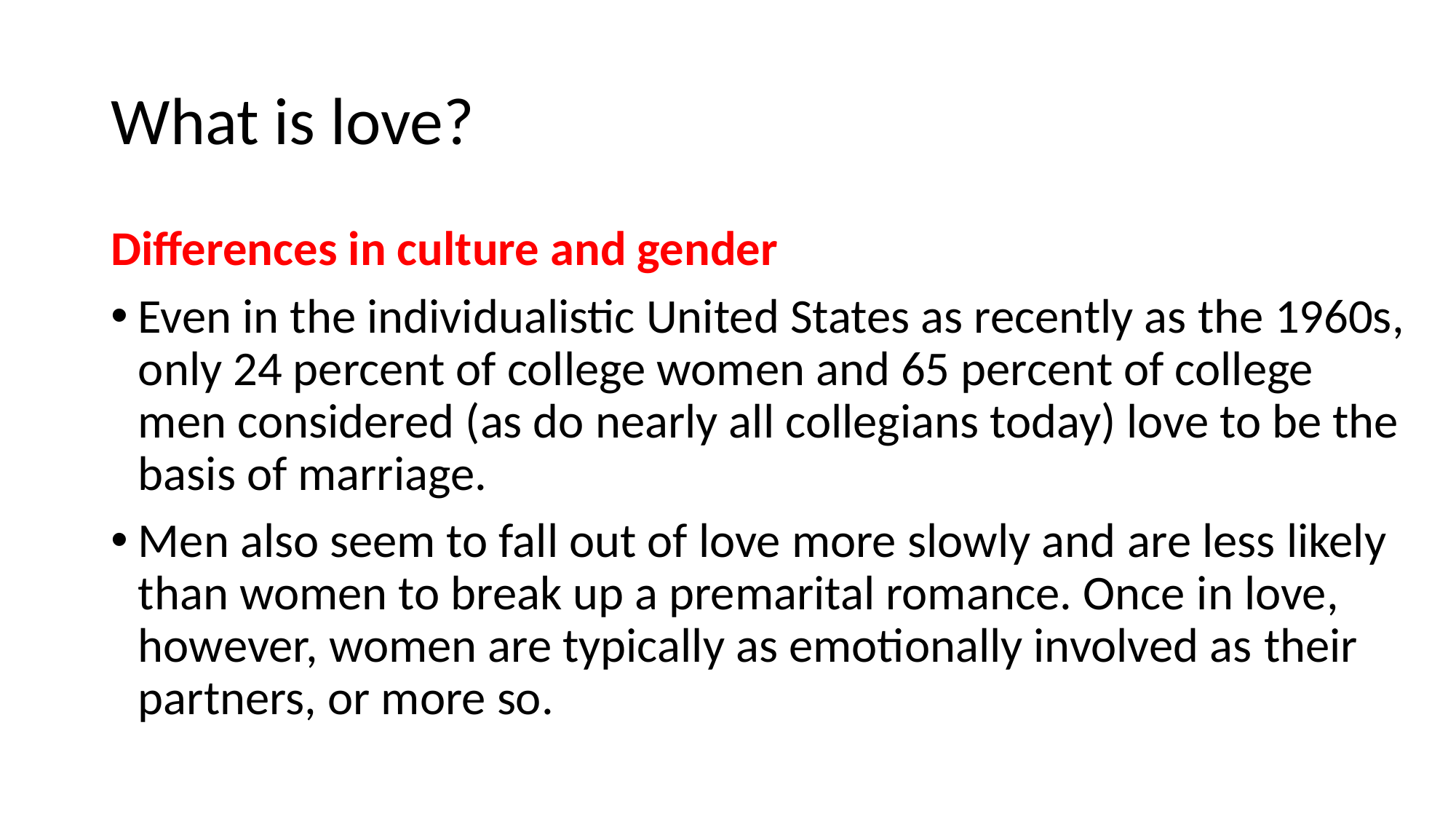

# What is love?
Differences in culture and gender
Even in the individualistic United States as recently as the 1960s, only 24 percent of college women and 65 percent of college men considered (as do nearly all collegians today) love to be the basis of marriage.
Men also seem to fall out of love more slowly and are less likely than women to break up a premarital romance. Once in love, however, women are typically as emotionally involved as their partners, or more so.